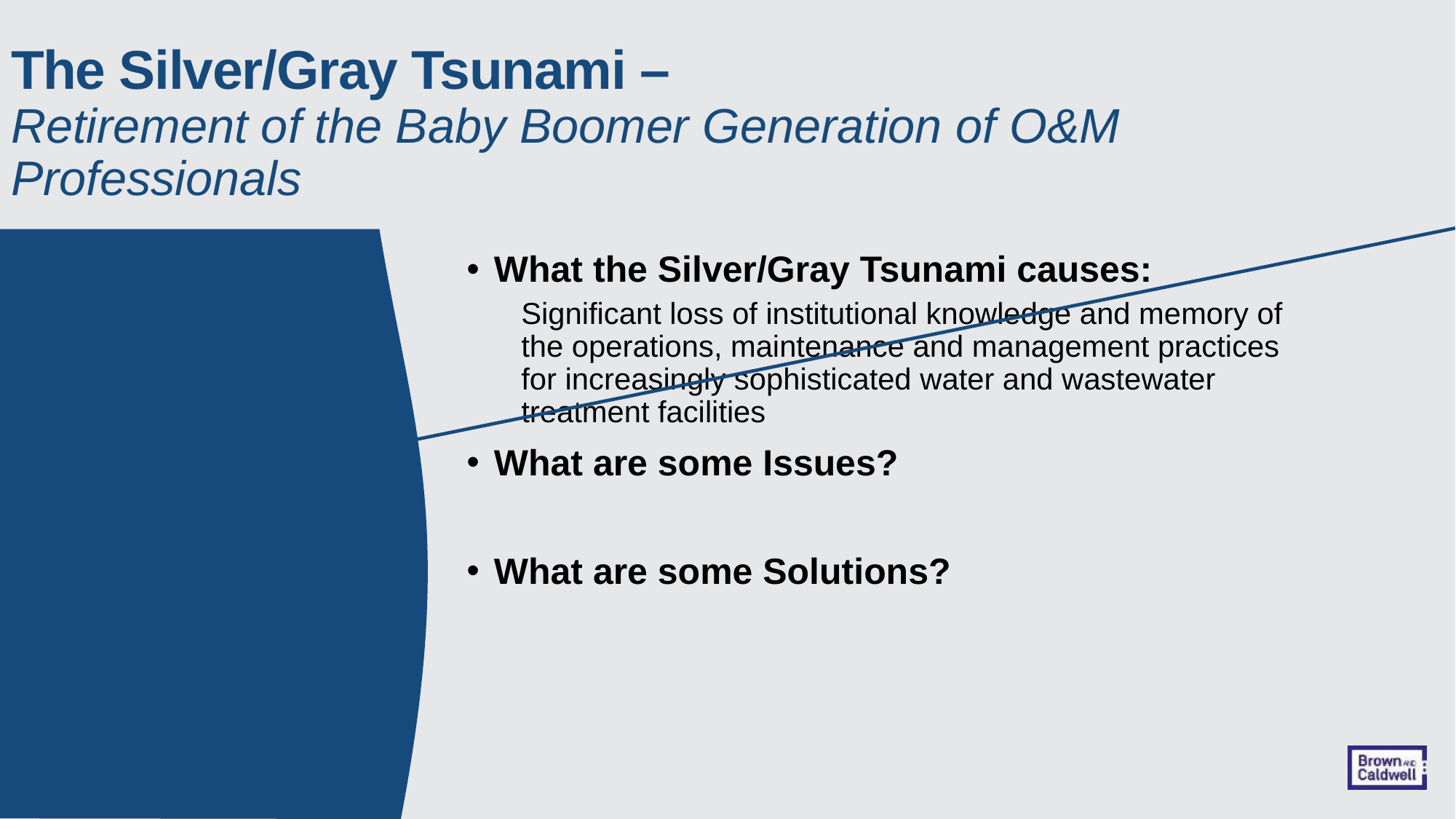

The Silver/Gray Tsunami –
Retirement of the Baby Boomer Generation of O&M Professionals
What the Silver/Gray Tsunami causes:
Significant loss of institutional knowledge and memory of the operations, maintenance and management practices for increasingly sophisticated water and wastewater treatment facilities
What are some Issues?

What are some Solutions?